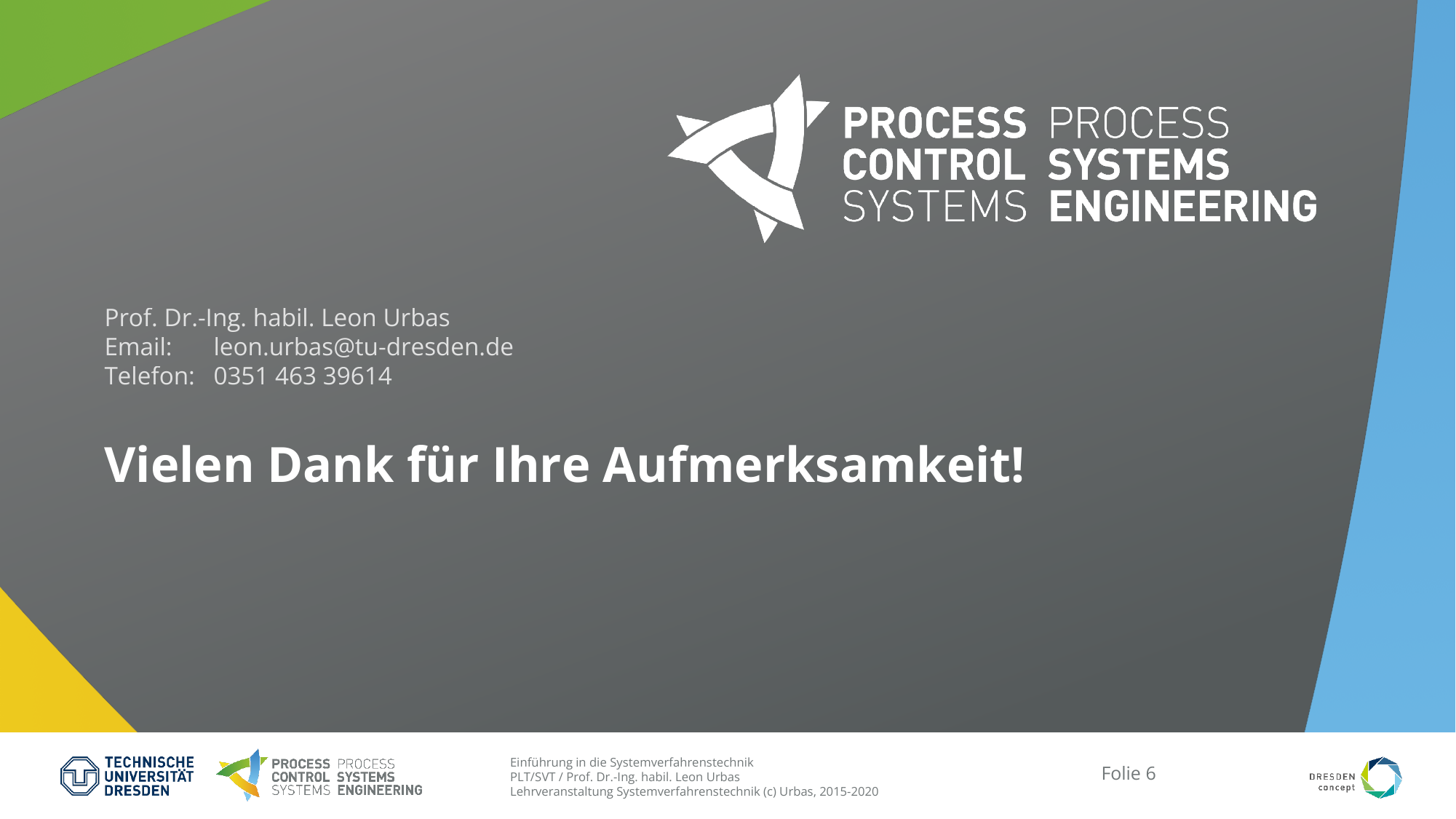

Prof. Dr.-Ing. habil. Leon Urbas
Email: 	leon.urbas@tu-dresden.de
Telefon: 	0351 463 39614
# Vielen Dank für Ihre Aufmerksamkeit!